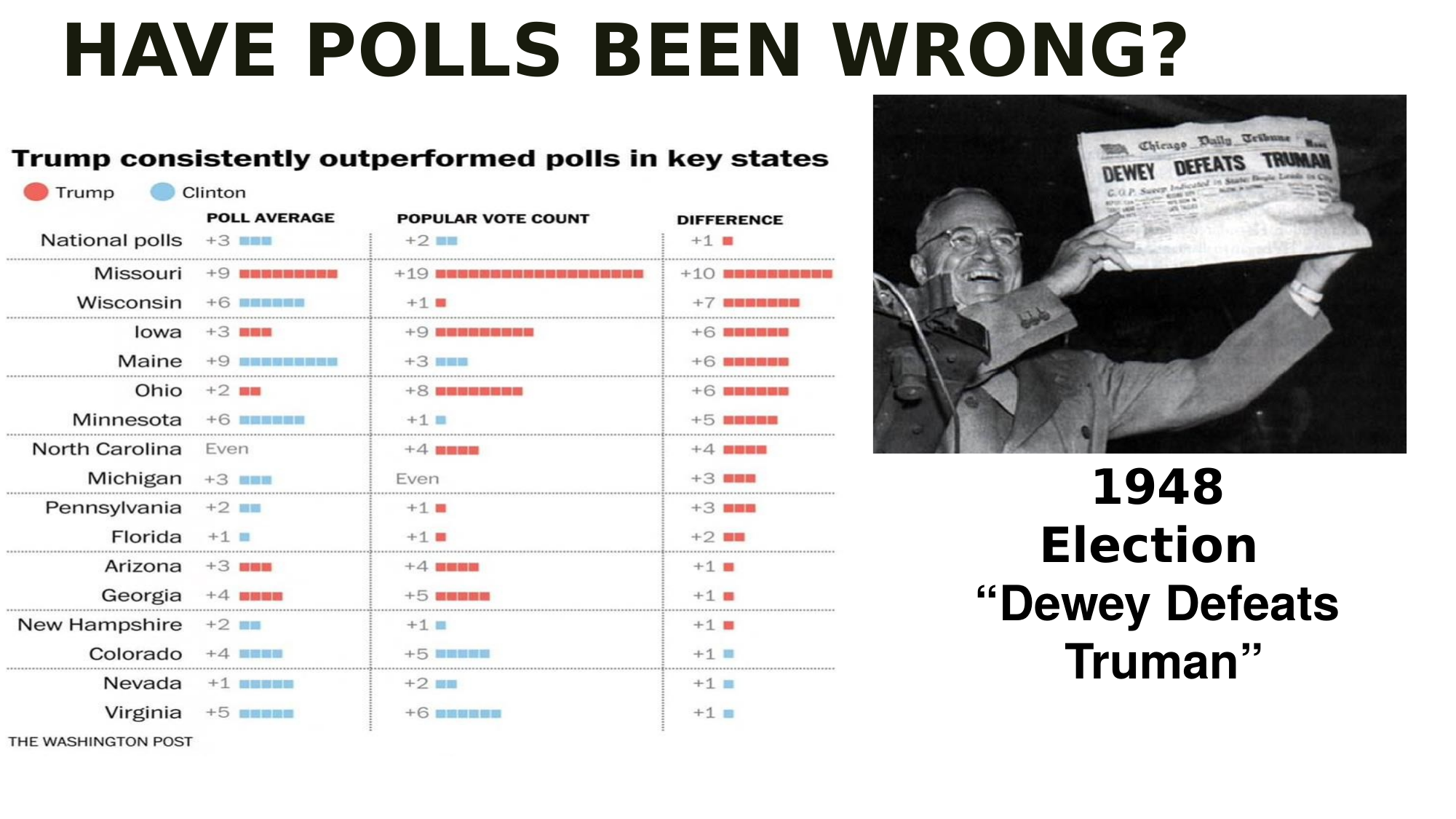

# HAVE POLLS BEEN WRONG?

1948 Election  “Dewey Defeats  Truman”